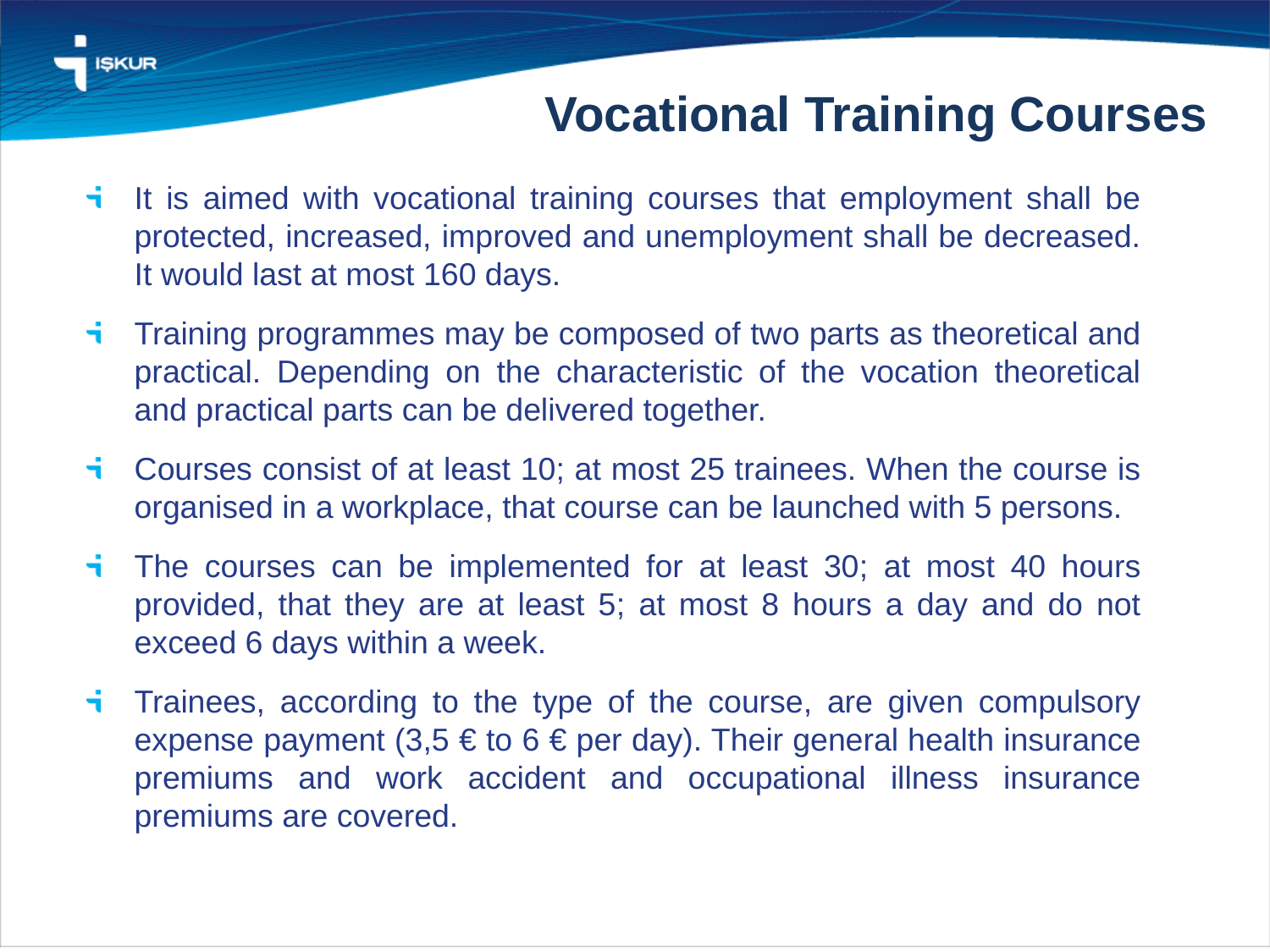

Vocational Training Courses
It is aimed with vocational training courses that employment shall be protected, increased, improved and unemployment shall be decreased. It would last at most 160 days.
Training programmes may be composed of two parts as theoretical and practical. Depending on the characteristic of the vocation theoretical and practical parts can be delivered together.
Courses consist of at least 10; at most 25 trainees. When the course is organised in a workplace, that course can be launched with 5 persons.
The courses can be implemented for at least 30; at most 40 hours provided, that they are at least 5; at most 8 hours a day and do not exceed 6 days within a week.
Trainees, according to the type of the course, are given compulsory expense payment (3,5 € to 6 € per day). Their general health insurance premiums and work accident and occupational illness insurance premiums are covered.